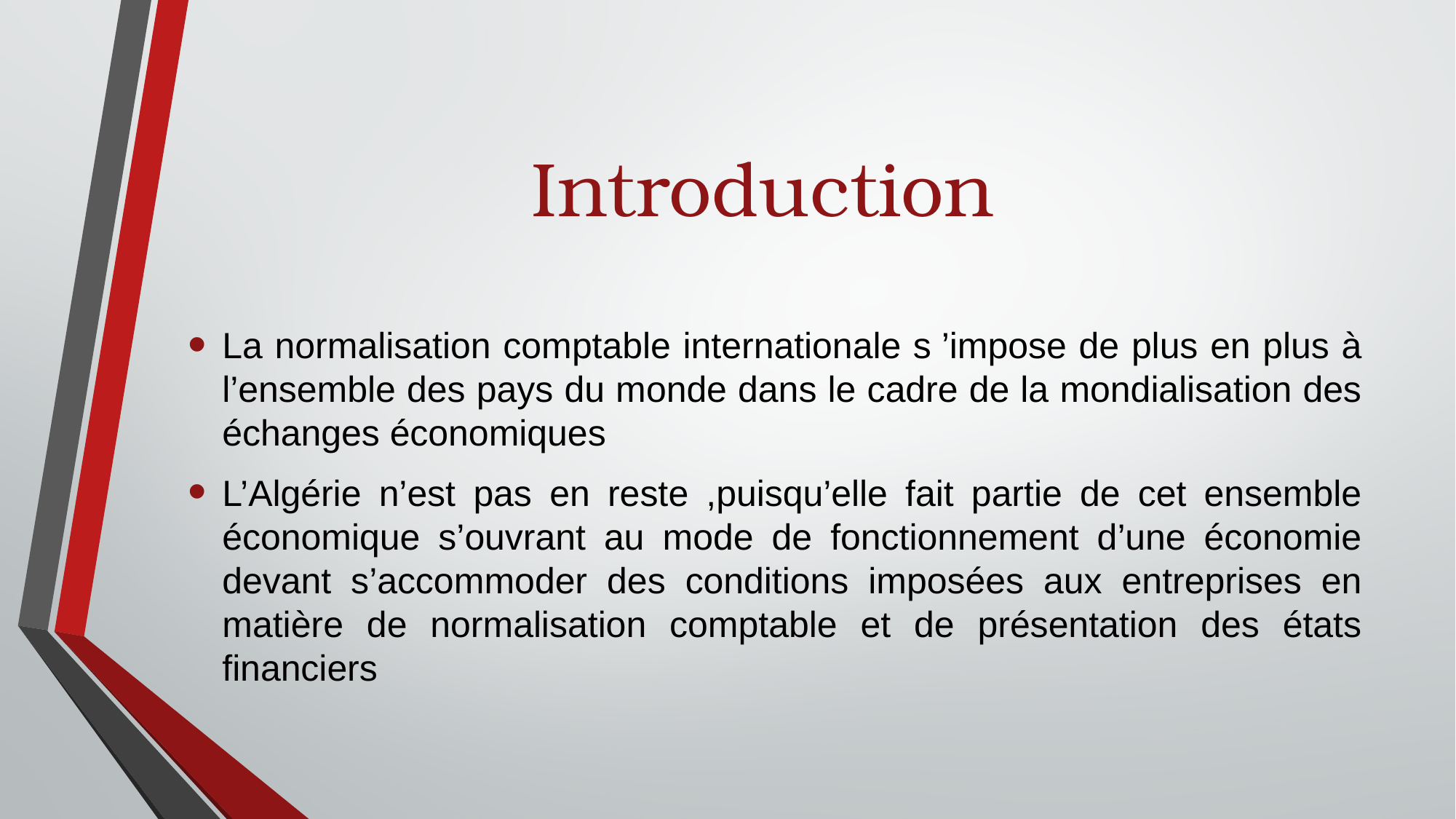

# Introduction
La normalisation comptable internationale s ’impose de plus en plus à l’ensemble des pays du monde dans le cadre de la mondialisation des échanges économiques
L’Algérie n’est pas en reste ,puisqu’elle fait partie de cet ensemble économique s’ouvrant au mode de fonctionnement d’une économie devant s’accommoder des conditions imposées aux entreprises en matière de normalisation comptable et de présentation des états financiers